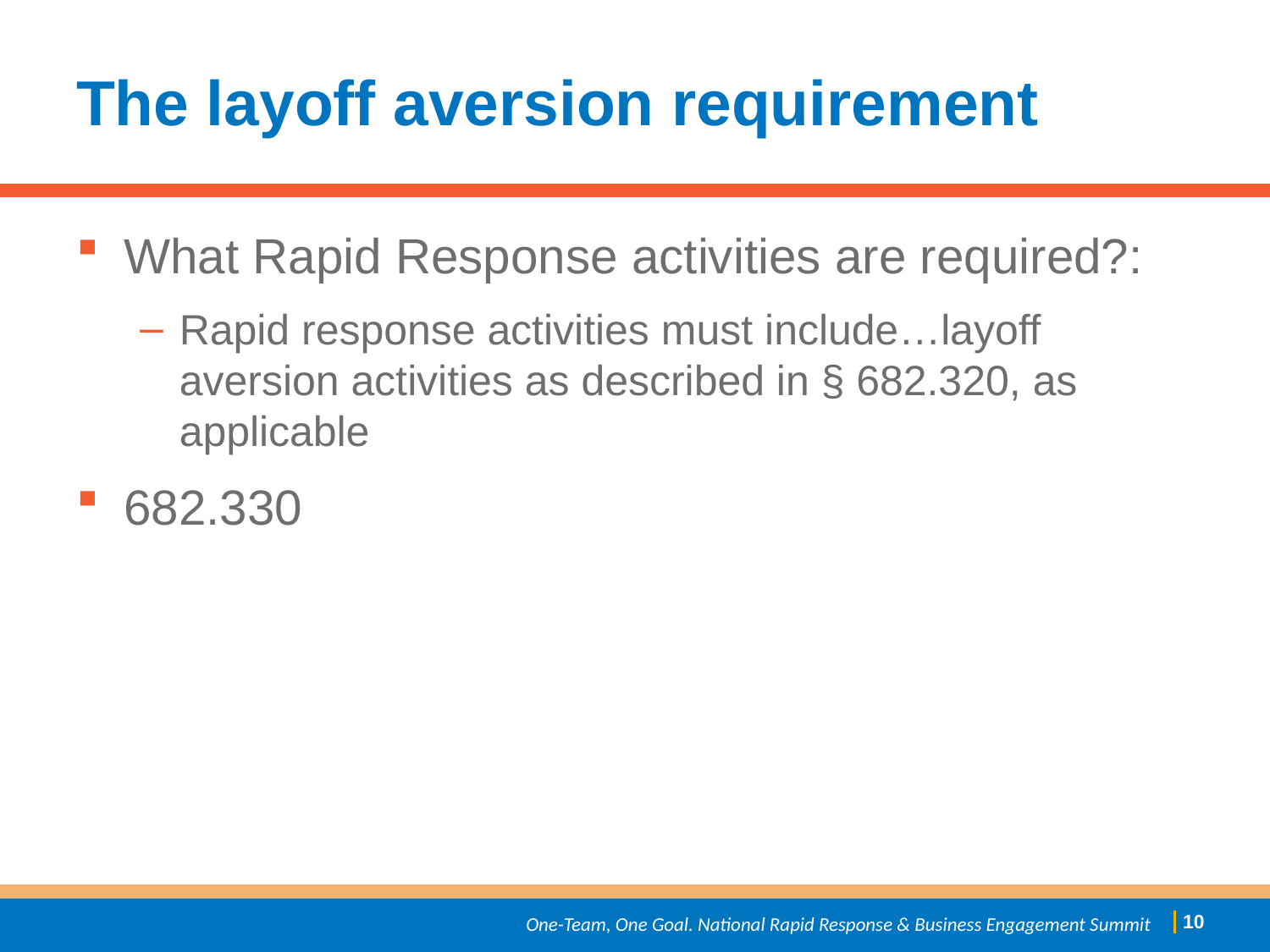

# The layoff aversion requirement
What Rapid Response activities are required?:
Rapid response activities must include…layoff aversion activities as described in § 682.320, as applicable
682.330

 10
One-Team, One Goal. National Rapid Response & Business Engagement Summit